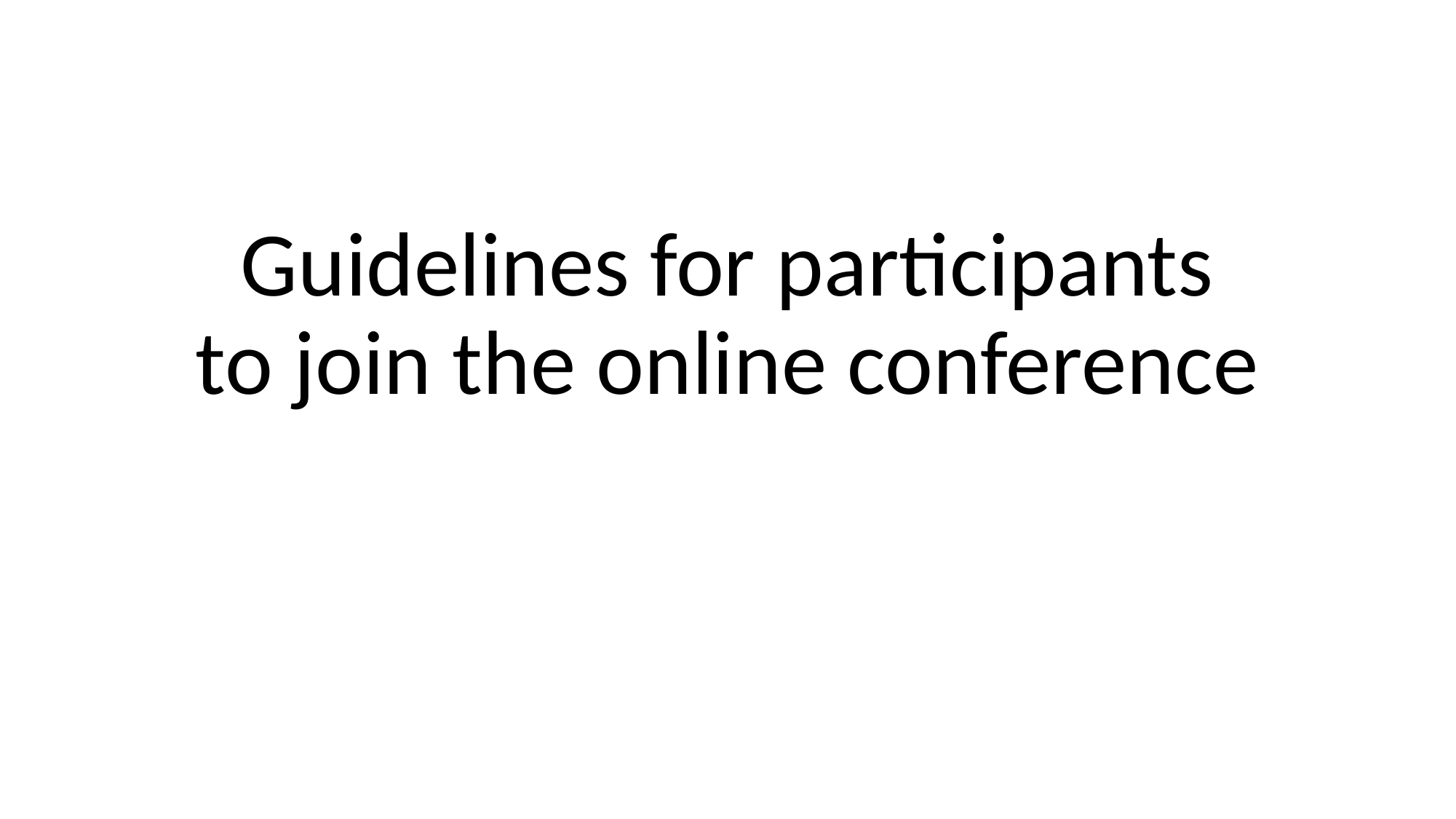

# Guidelines for participants to join the online conference